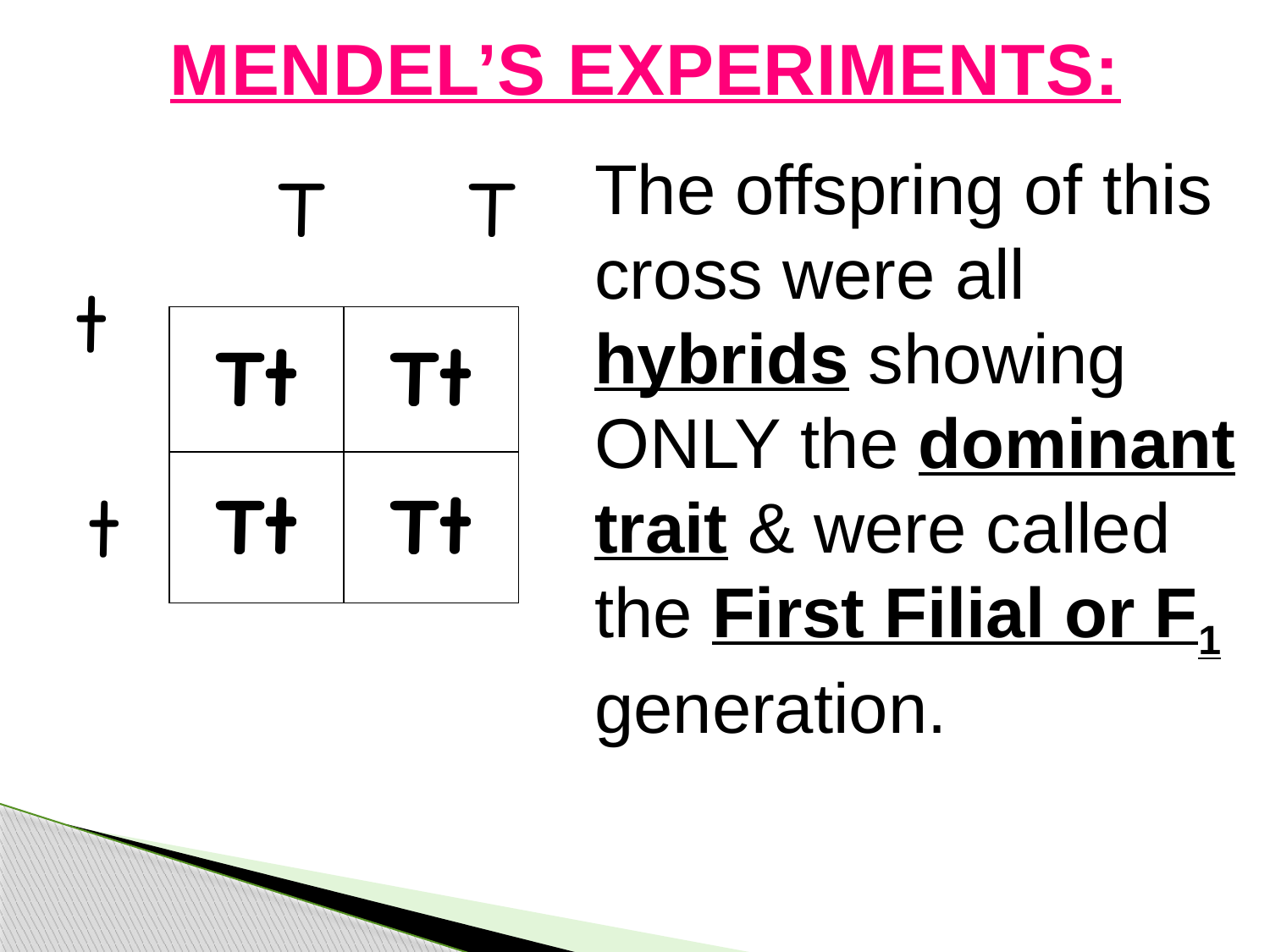

# Mendel’s Experiments:
The offspring of this cross were all hybrids showing only the dominant trait & were called the First Filial or F1 generation.

		   T	      T
     t

   t
| Tt | Tt |
| --- | --- |
| Tt | Tt |